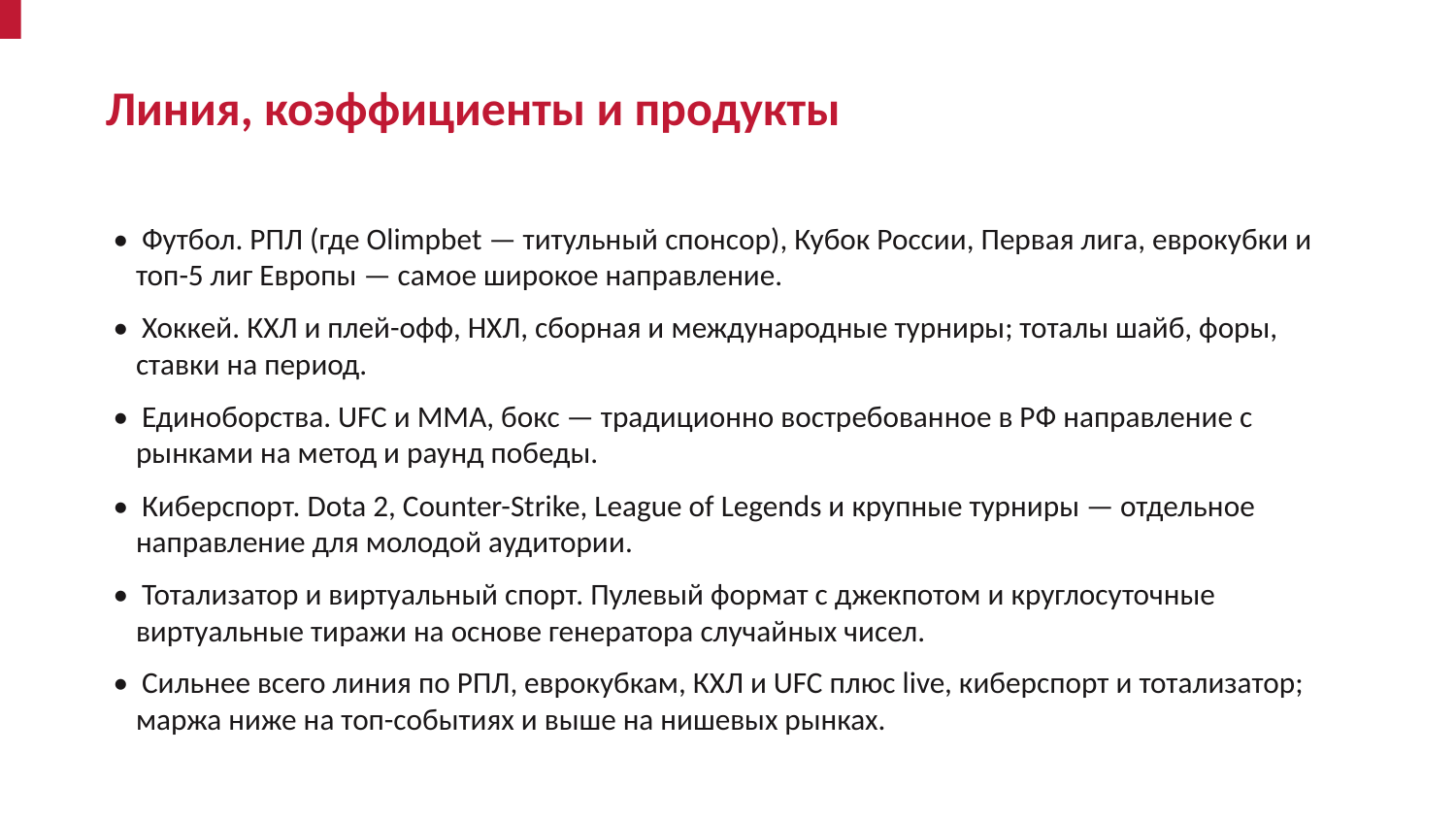

Линия, коэффициенты и продукты
•  Футбол. РПЛ (где Olimpbet — титульный спонсор), Кубок России, Первая лига, еврокубки и топ-5 лиг Европы — самое широкое направление.
•  Хоккей. КХЛ и плей-офф, НХЛ, сборная и международные турниры; тоталы шайб, форы, ставки на период.
•  Единоборства. UFC и ММА, бокс — традиционно востребованное в РФ направление с рынками на метод и раунд победы.
•  Киберспорт. Dota 2, Counter-Strike, League of Legends и крупные турниры — отдельное направление для молодой аудитории.
•  Тотализатор и виртуальный спорт. Пулевый формат с джекпотом и круглосуточные виртуальные тиражи на основе генератора случайных чисел.
•  Сильнее всего линия по РПЛ, еврокубкам, КХЛ и UFC плюс live, киберспорт и тотализатор; маржа ниже на топ-событиях и выше на нишевых рынках.